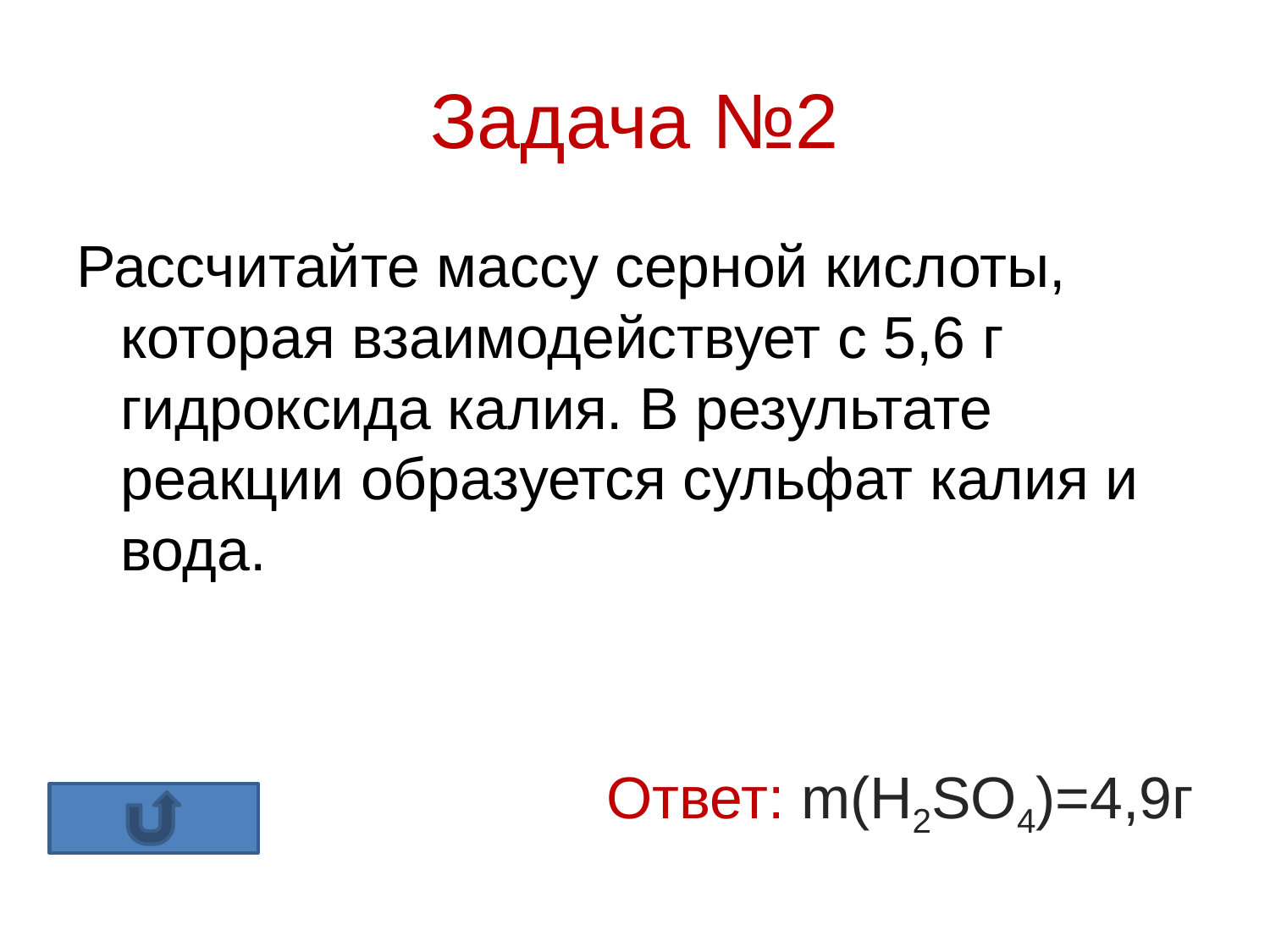

# Задача №2
Рассчитайте массу серной кислоты, которая взаимодействует с 5,6 г гидроксида калия. В результате реакции образуется сульфат калия и вода.

Ответ: m(H2SO4)=4,9г